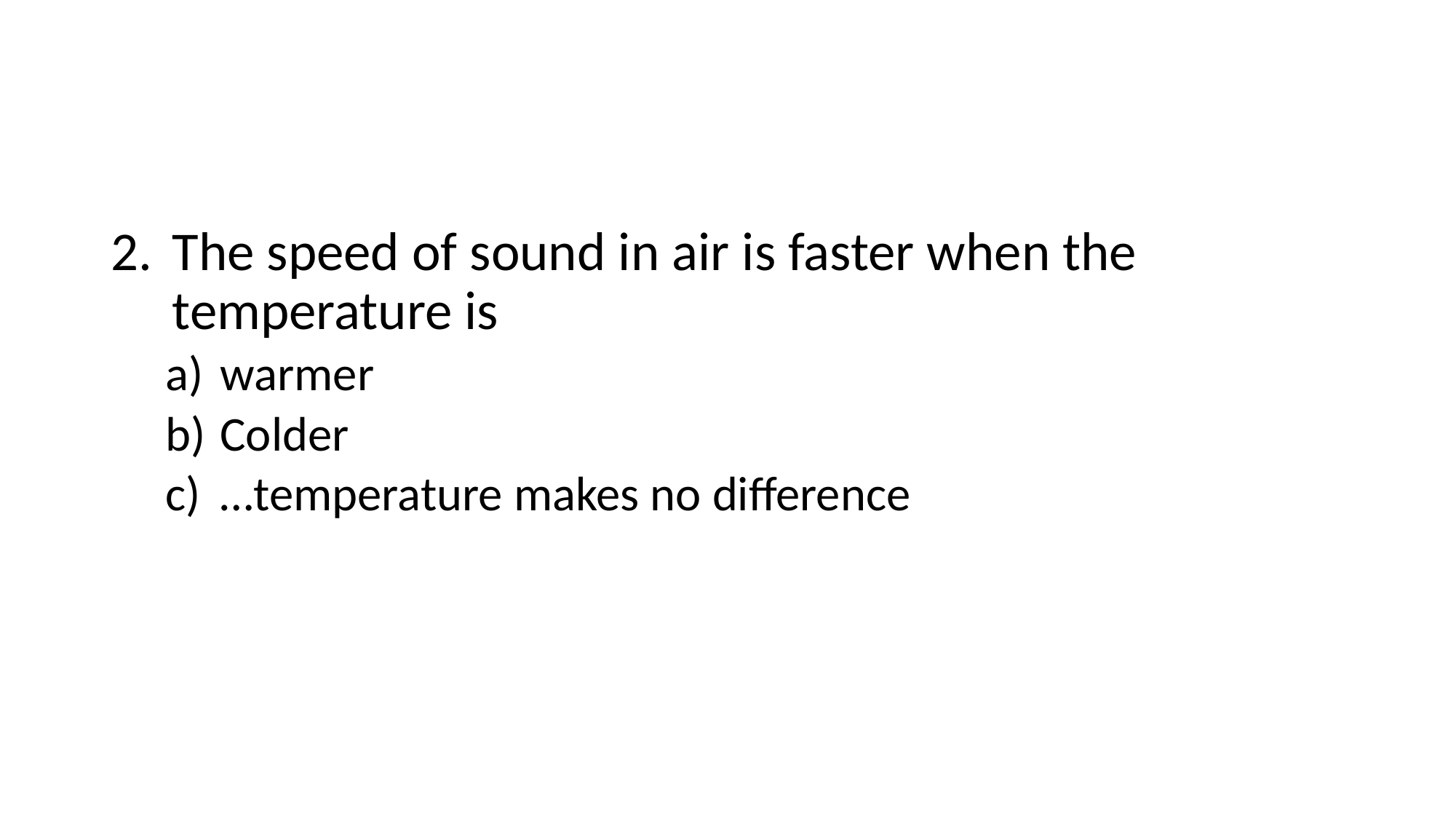

#
The speed of sound in air is faster when the temperature is
warmer
Colder
…temperature makes no difference